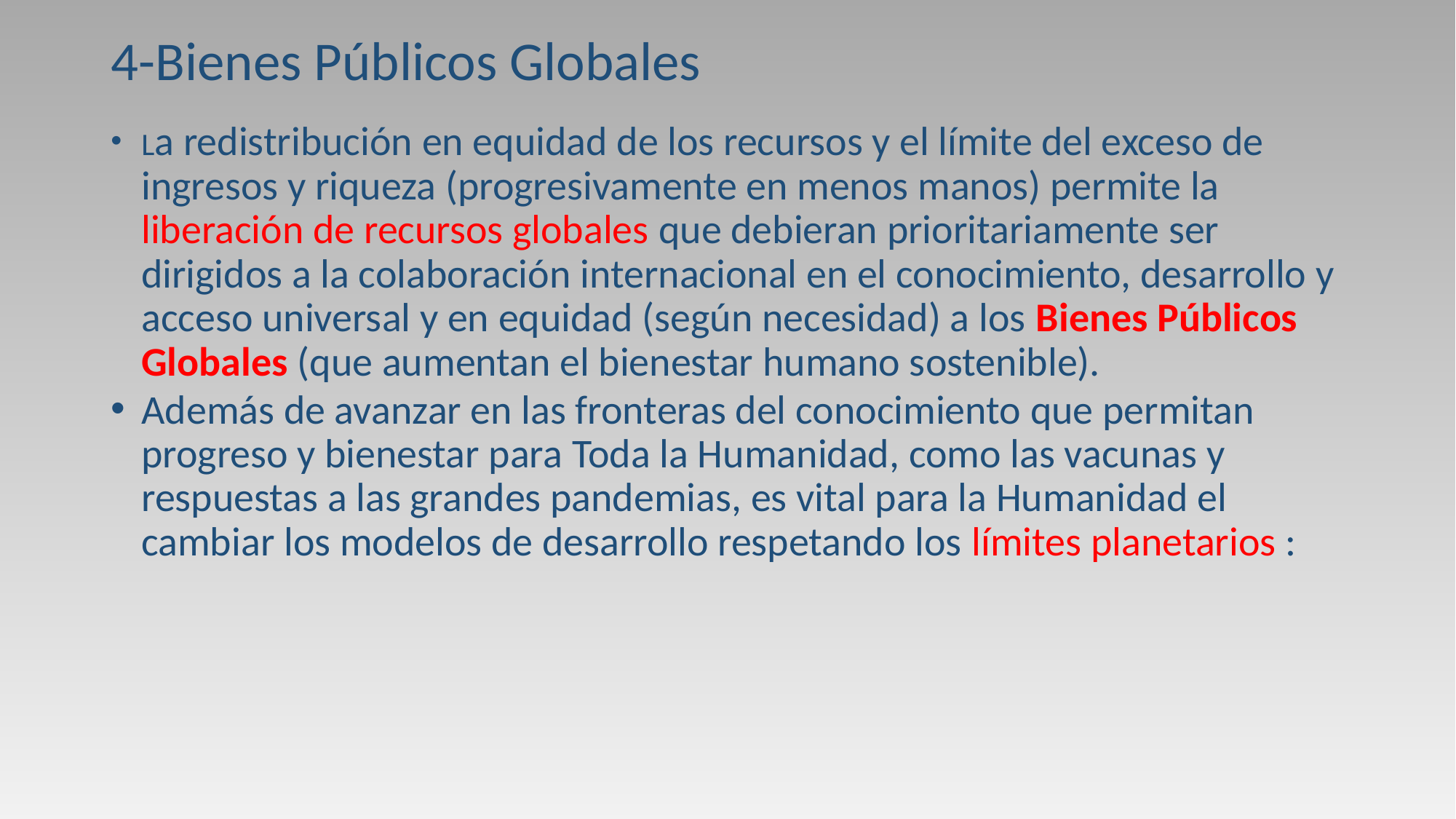

# 4-Bienes Públicos Globales
La redistribución en equidad de los recursos y el límite del exceso de ingresos y riqueza (progresivamente en menos manos) permite la liberación de recursos globales que debieran prioritariamente ser dirigidos a la colaboración internacional en el conocimiento, desarrollo y acceso universal y en equidad (según necesidad) a los Bienes Públicos Globales (que aumentan el bienestar humano sostenible).
Además de avanzar en las fronteras del conocimiento que permitan progreso y bienestar para Toda la Humanidad, como las vacunas y respuestas a las grandes pandemias, es vital para la Humanidad el cambiar los modelos de desarrollo respetando los límites planetarios :